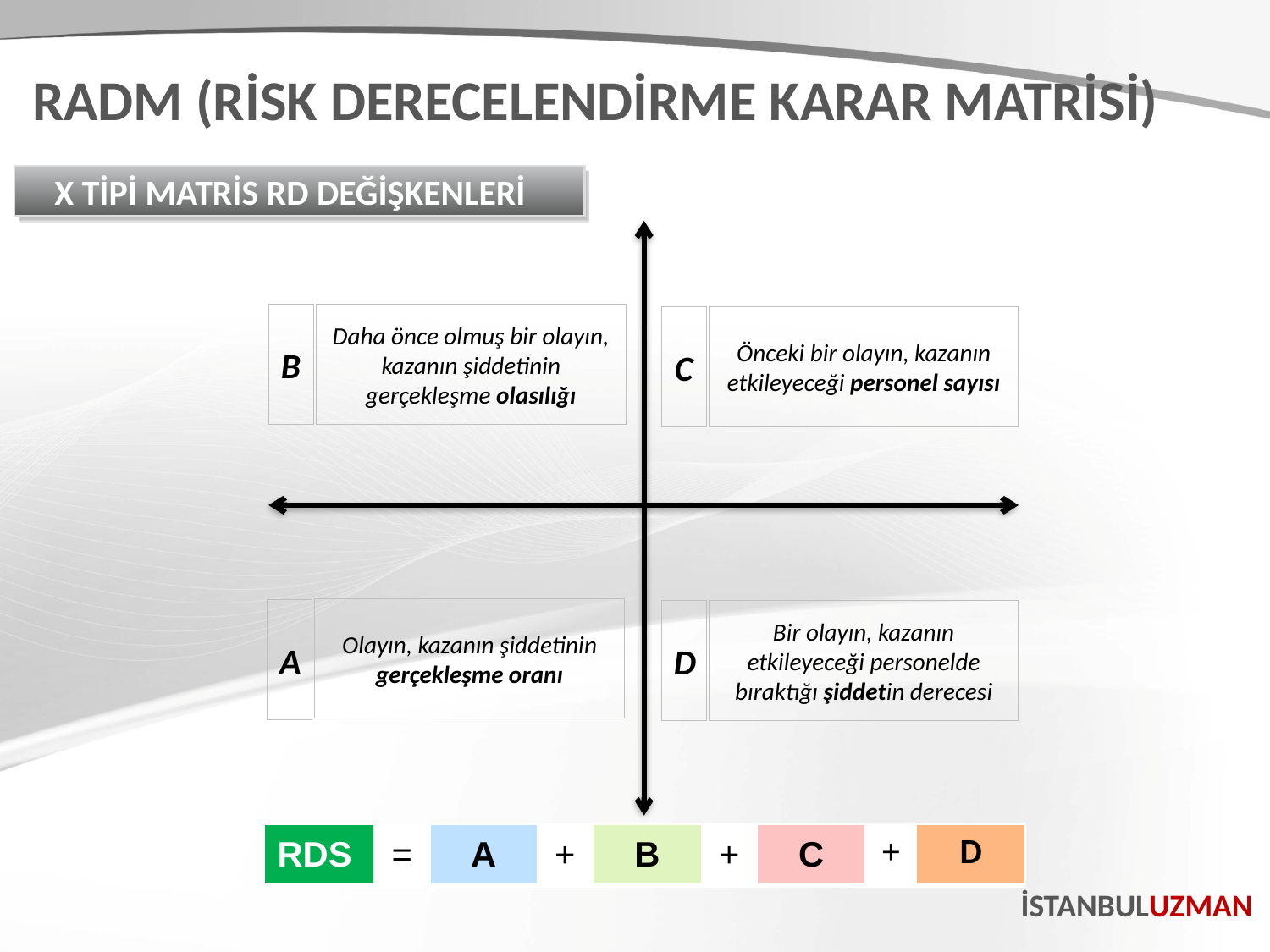

RADM (RİSK DERECELENDİRME KARAR MATRİSİ)
X TİPİ MATRİS RD DEĞİŞKENLERİ
B
Daha önce olmuş bir olayın, kazanın şiddetinin gerçekleşme olasılığı
C
Önceki bir olayın, kazanın etkileyeceği personel sayısı
Olayın, kazanın şiddetinin gerçekleşme oranı
A
D
Bir olayın, kazanın etkileyeceği personelde bıraktığı şiddetin derecesi
| RDS | = | A | + | B | + | C | + | D |
| --- | --- | --- | --- | --- | --- | --- | --- | --- |
İSTANBULUZMAN